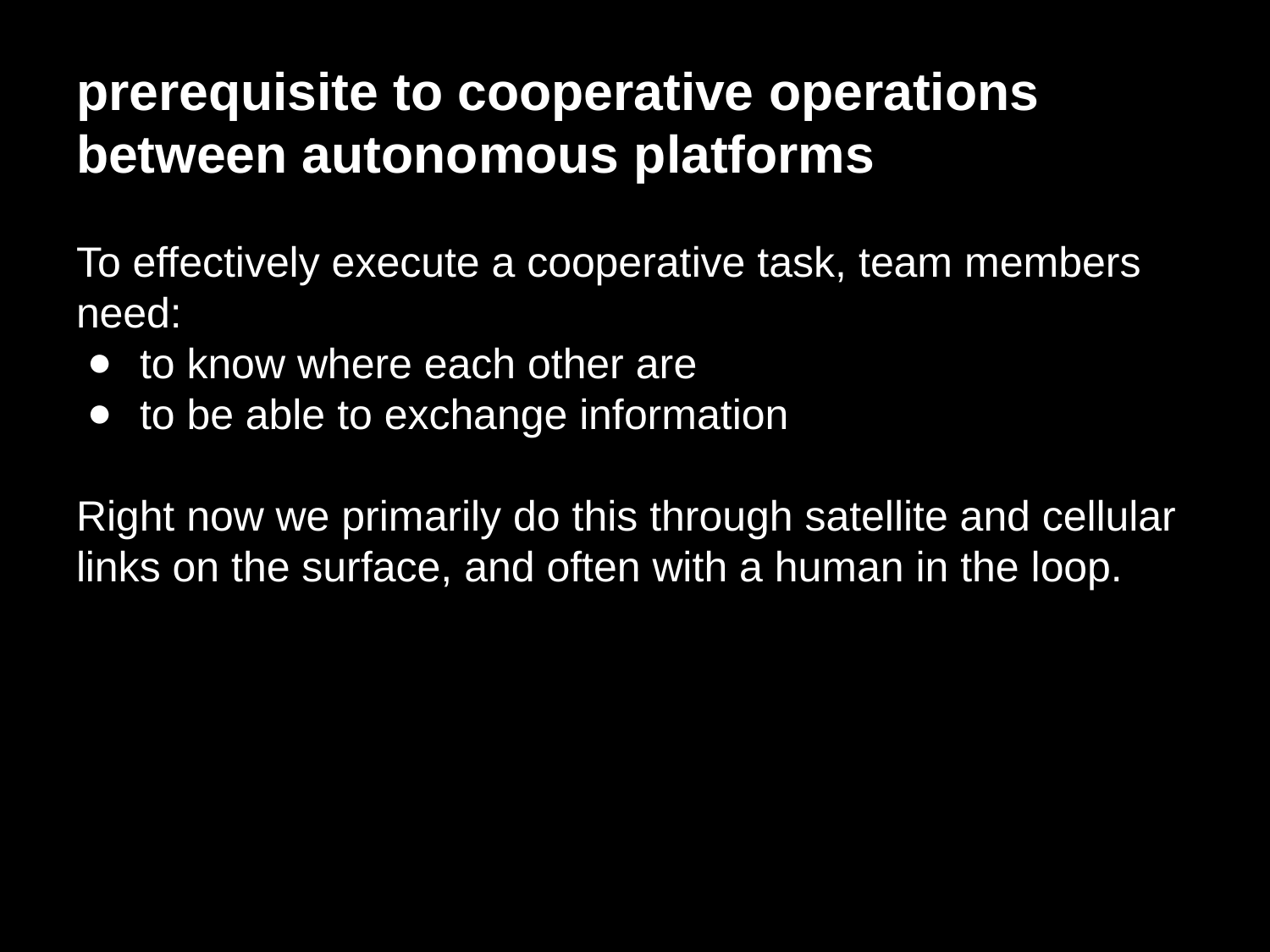

# prerequisite to cooperative operations between autonomous platforms
To effectively execute a cooperative task, team members need:
to know where each other are
to be able to exchange information

Right now we primarily do this through satellite and cellular links on the surface, and often with a human in the loop.